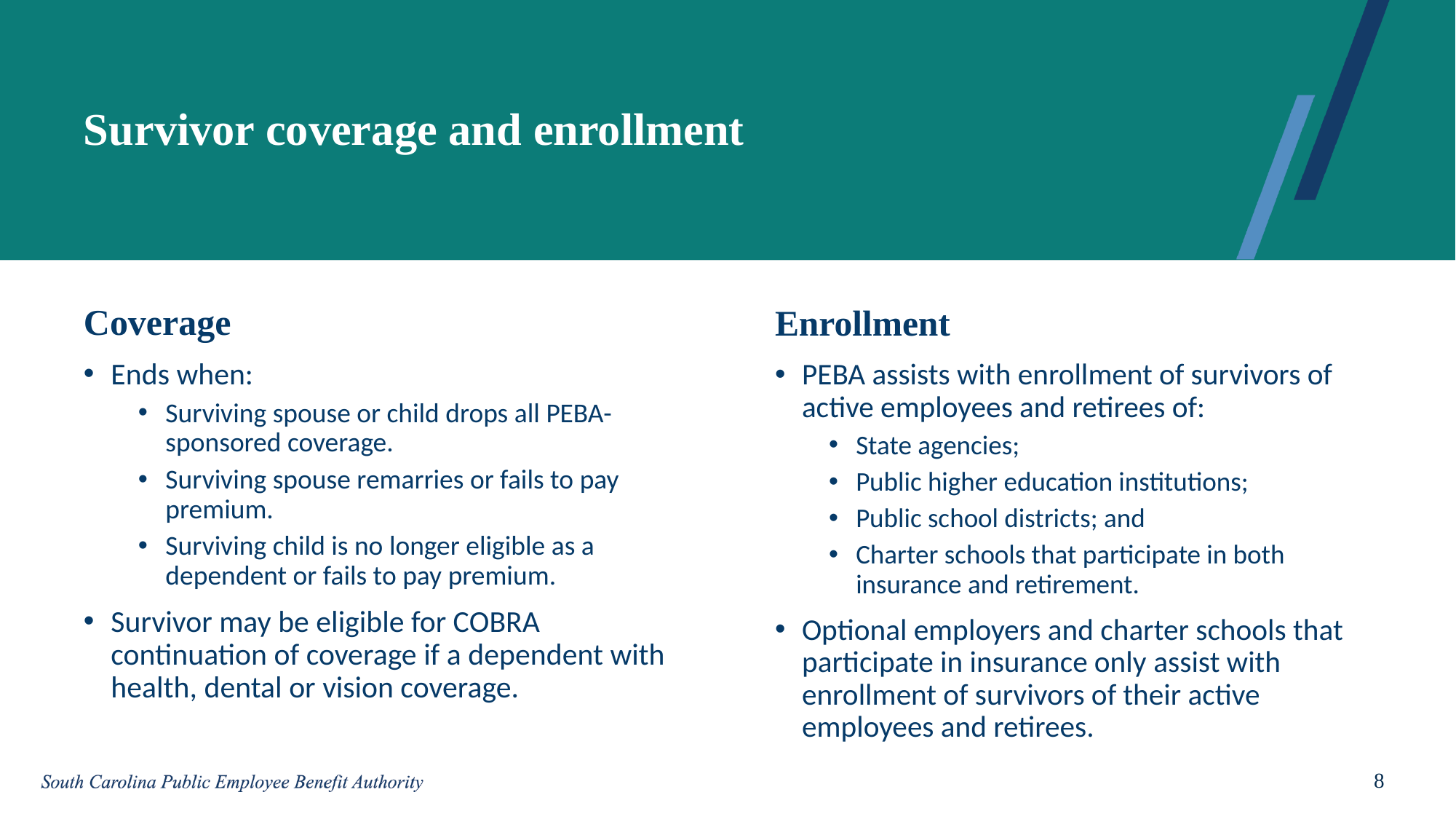

# Survivor coverage and enrollment
Coverage
Ends when:
Surviving spouse or child drops all PEBA-sponsored coverage.
Surviving spouse remarries or fails to pay premium.
Surviving child is no longer eligible as a dependent or fails to pay premium.
Survivor may be eligible for COBRA continuation of coverage if a dependent with health, dental or vision coverage.

Enrollment
PEBA assists with enrollment of survivors of active employees and retirees of:
State agencies;
Public higher education institutions;
Public school districts; and
Charter schools that participate in both insurance and retirement.
Optional employers and charter schools that participate in insurance only assist with enrollment of survivors of their active employees and retirees.

8